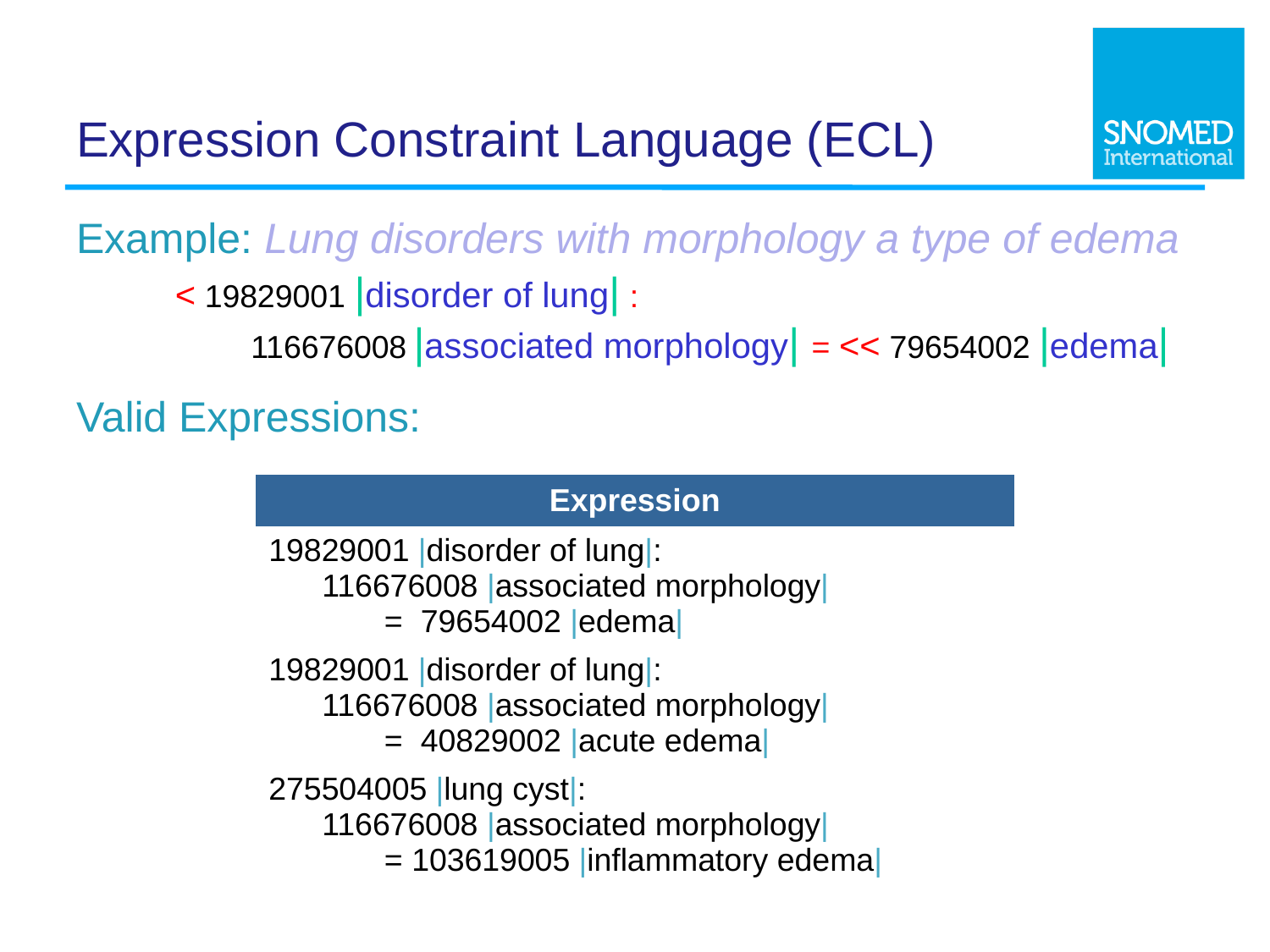

# Expression Constraint Language (ECL)
Example: Lung disorders with morphology a type of edema
< 19829001 |disorder of lung| :
116676008 |associated morphology| = << 79654002 |edema|
Valid Expressions:

| Expression |
| --- |
| 19829001 |disorder of lung|: 116676008 |associated morphology| = 79654002 |edema| |
| 19829001 |disorder of lung|: 116676008 |associated morphology| = 40829002 |acute edema| |
| 275504005 |lung cyst|: 116676008 |associated morphology| = 103619005 |inflammatory edema| |